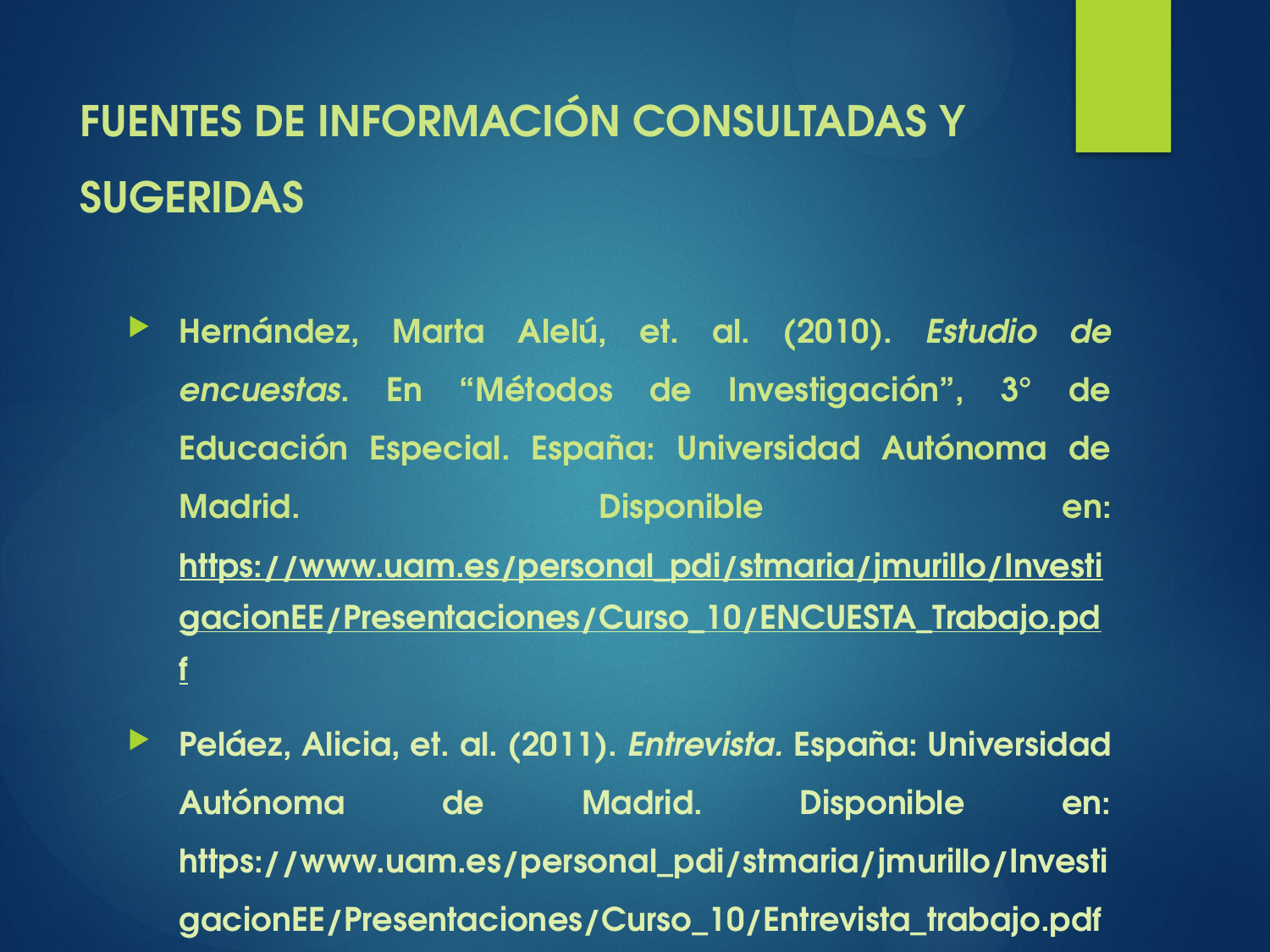

# FUENTES DE INFORMACIÓN CONSULTADAS Y SUGERIDAS
Hernández, Marta Alelú, et. al. (2010). Estudio de encuestas. En “Métodos de Investigación”, 3° de Educación Especial. España: Universidad Autónoma de Madrid. Disponible en: https://www.uam.es/personal_pdi/stmaria/jmurillo/InvestigacionEE/Presentaciones/Curso_10/ENCUESTA_Trabajo.pdf
Peláez, Alicia, et. al. (2011). Entrevista. España: Universidad Autónoma de Madrid. Disponible en: https://www.uam.es/personal_pdi/stmaria/jmurillo/InvestigacionEE/Presentaciones/Curso_10/Entrevista_trabajo.pdf